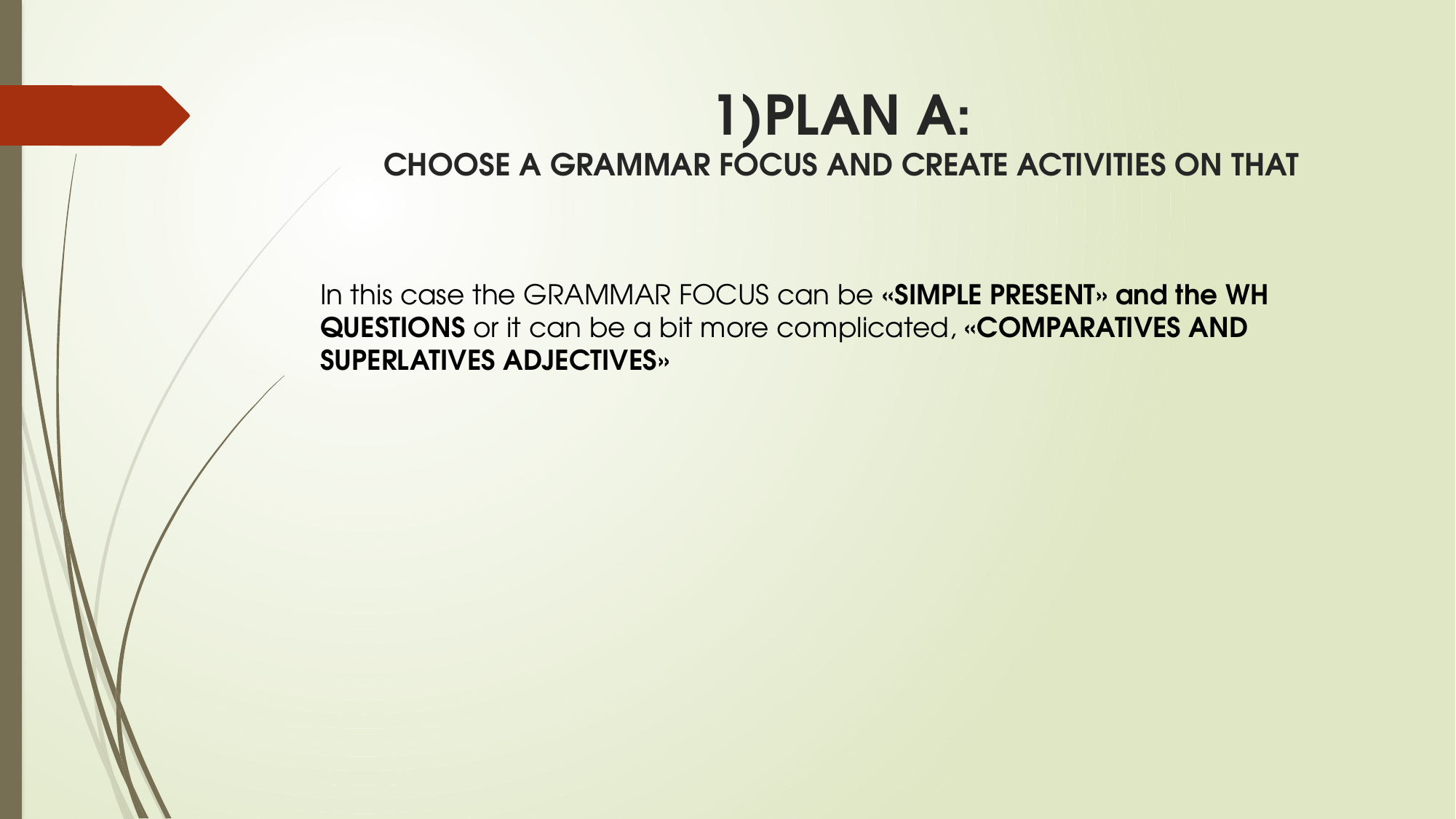

# 1)PLAN A: CHOOSE A GRAMMAR FOCUS AND CREATE ACTIVITIES ON THAT
In this case the GRAMMAR FOCUS can be «SIMPLE PRESENT» and the WH QUESTIONS or it can be a bit more complicated, «COMPARATIVES AND SUPERLATIVES ADJECTIVES»